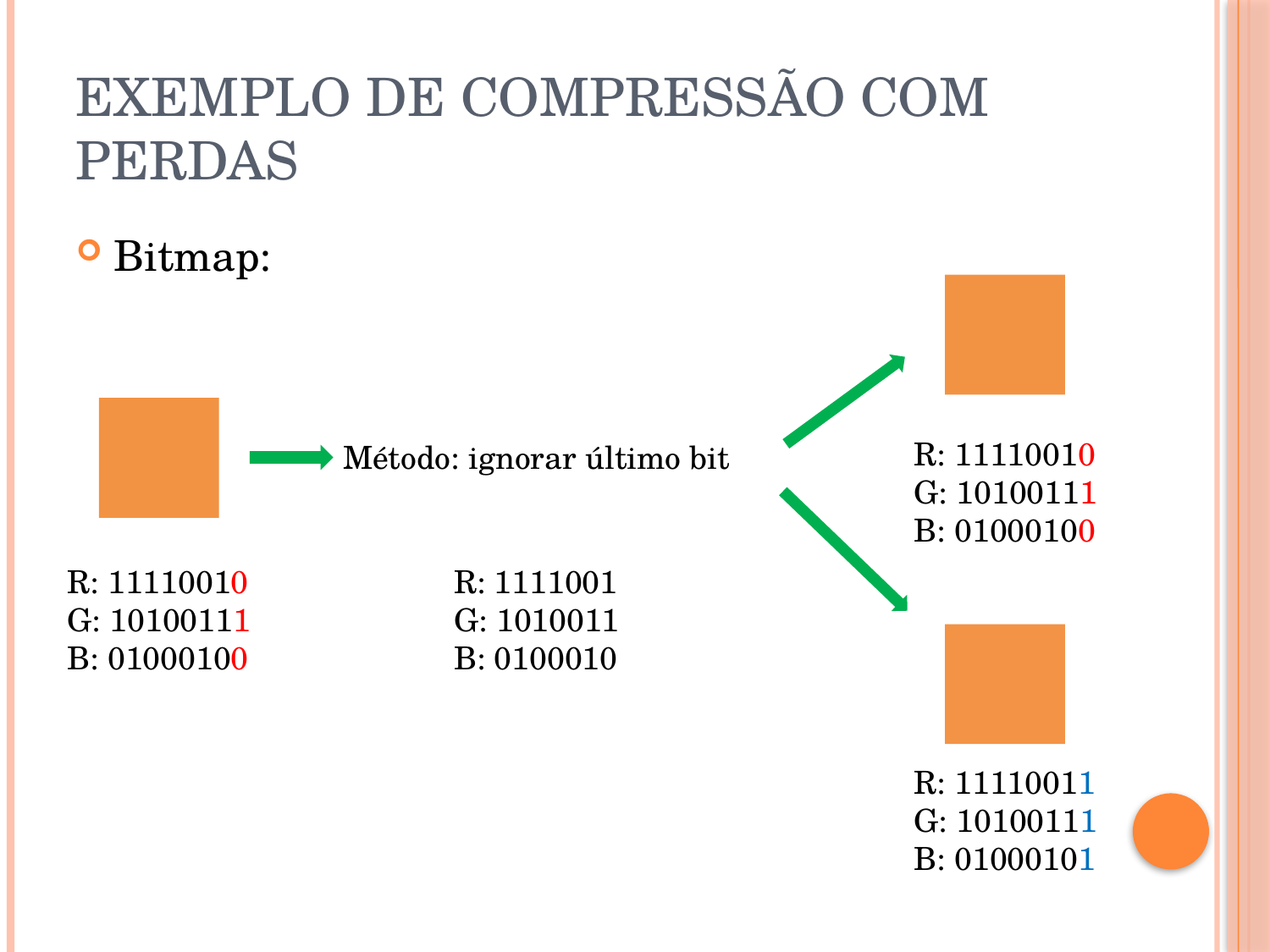

# Exemplo de compressão com perdas
Bitmap:

R: 11110010
G: 10100111
B: 01000100
Método: ignorar último bit

R: 11110010
G: 10100111
B: 01000100
R: 1111001
G: 1010011
B: 0100010

R: 11110011
G: 10100111
B: 01000101